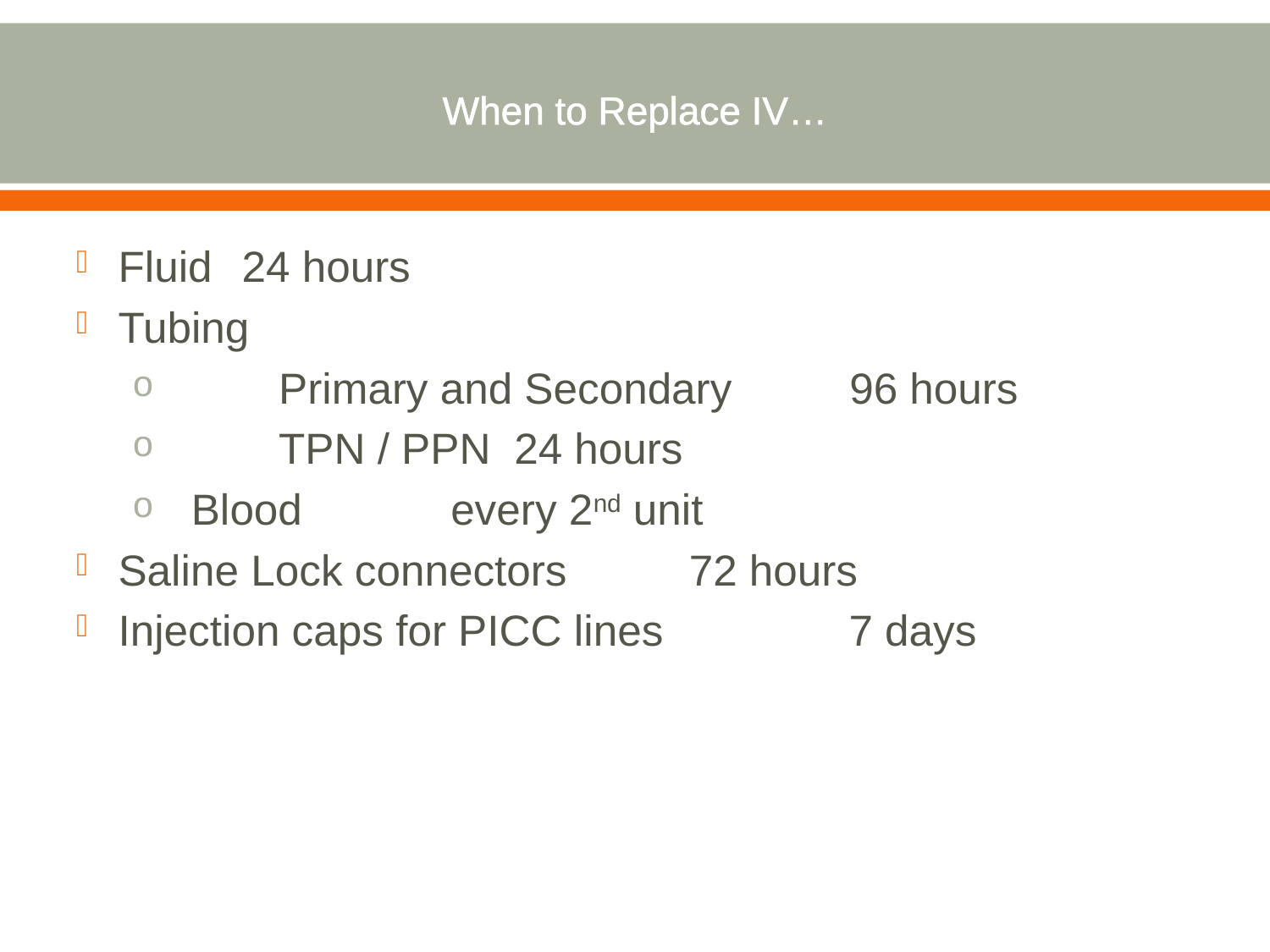

# When to Replace IV…
Fluid						 24 hours
Tubing
	Primary and Secondary 			 96 hours
	TPN / PPN					 24 hours
  Blood					     every 2nd unit
Saline Lock connectors			 72 hours
Injection caps for PICC lines		 	     7 days